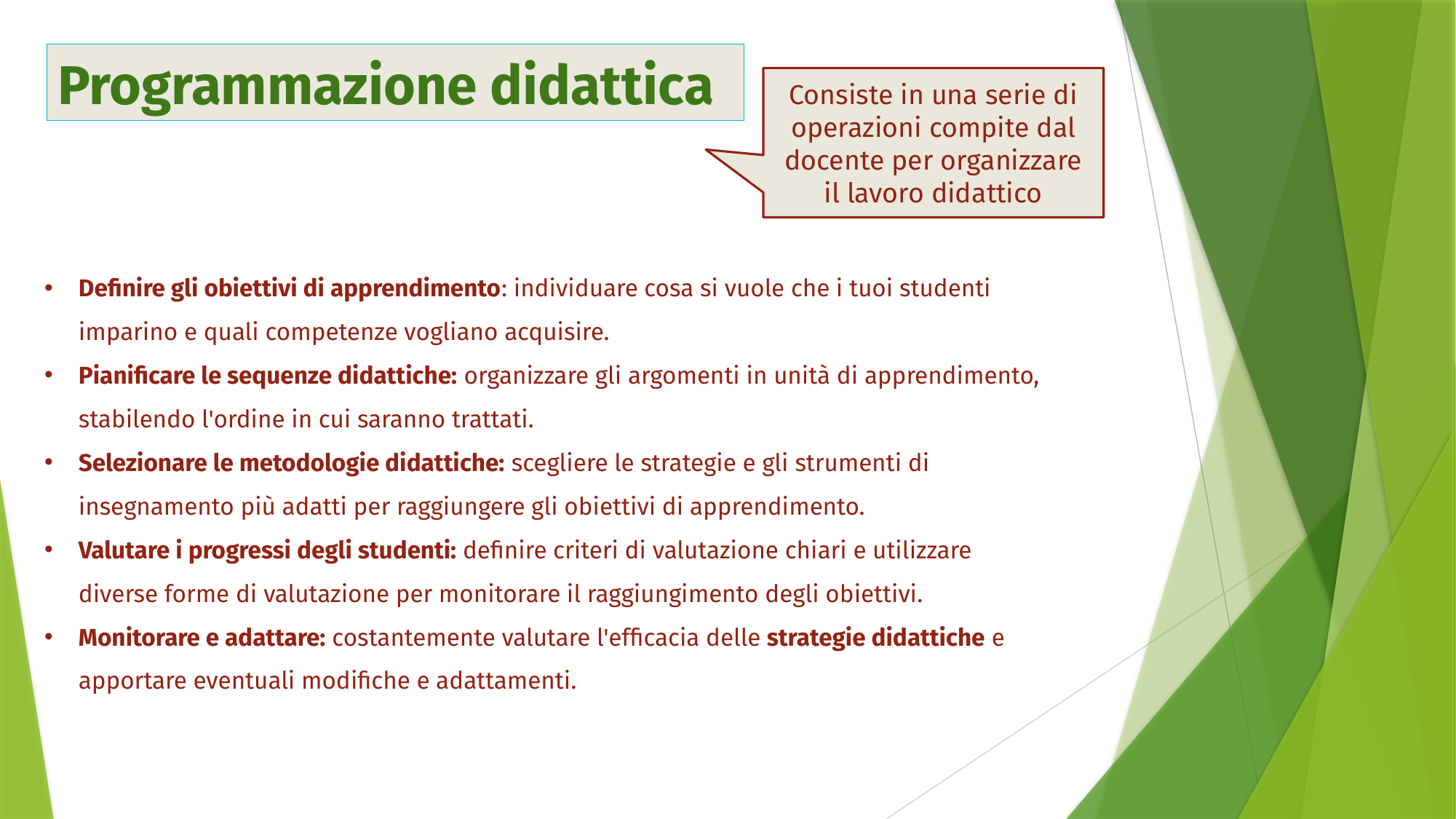

Programmazione didattica
Consiste in una serie di operazioni compite dal docente per organizzare il lavoro didattico
Definire gli obiettivi di apprendimento: individuare cosa si vuole che i tuoi studenti imparino e quali competenze vogliano acquisire.
Pianificare le sequenze didattiche: organizzare gli argomenti in unità di apprendimento, stabilendo l'ordine in cui saranno trattati.
Selezionare le metodologie didattiche: scegliere le strategie e gli strumenti di insegnamento più adatti per raggiungere gli obiettivi di apprendimento.
Valutare i progressi degli studenti: definire criteri di valutazione chiari e utilizzare diverse forme di valutazione per monitorare il raggiungimento degli obiettivi.
Monitorare e adattare: costantemente valutare l'efficacia delle strategie didattiche e apportare eventuali modifiche e adattamenti.